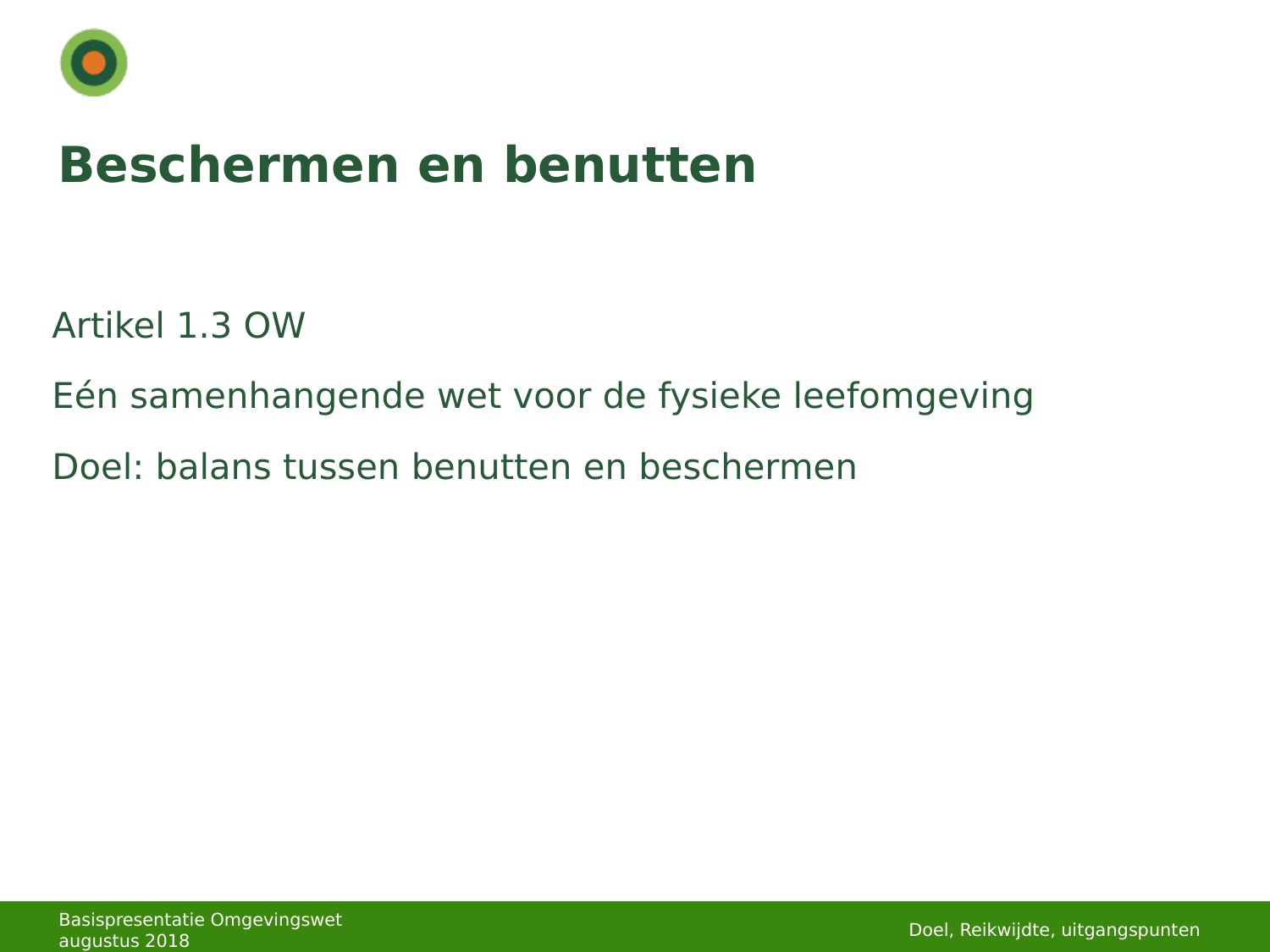

# Beschermen en benutten

Artikel 1.3 OW
Eén samenhangende wet voor de fysieke leefomgeving
Doel: balans tussen benutten en beschermen

Doel, Reikwijdte, uitgangspunten
Basispresentatie Omgevingswet augustus 2018